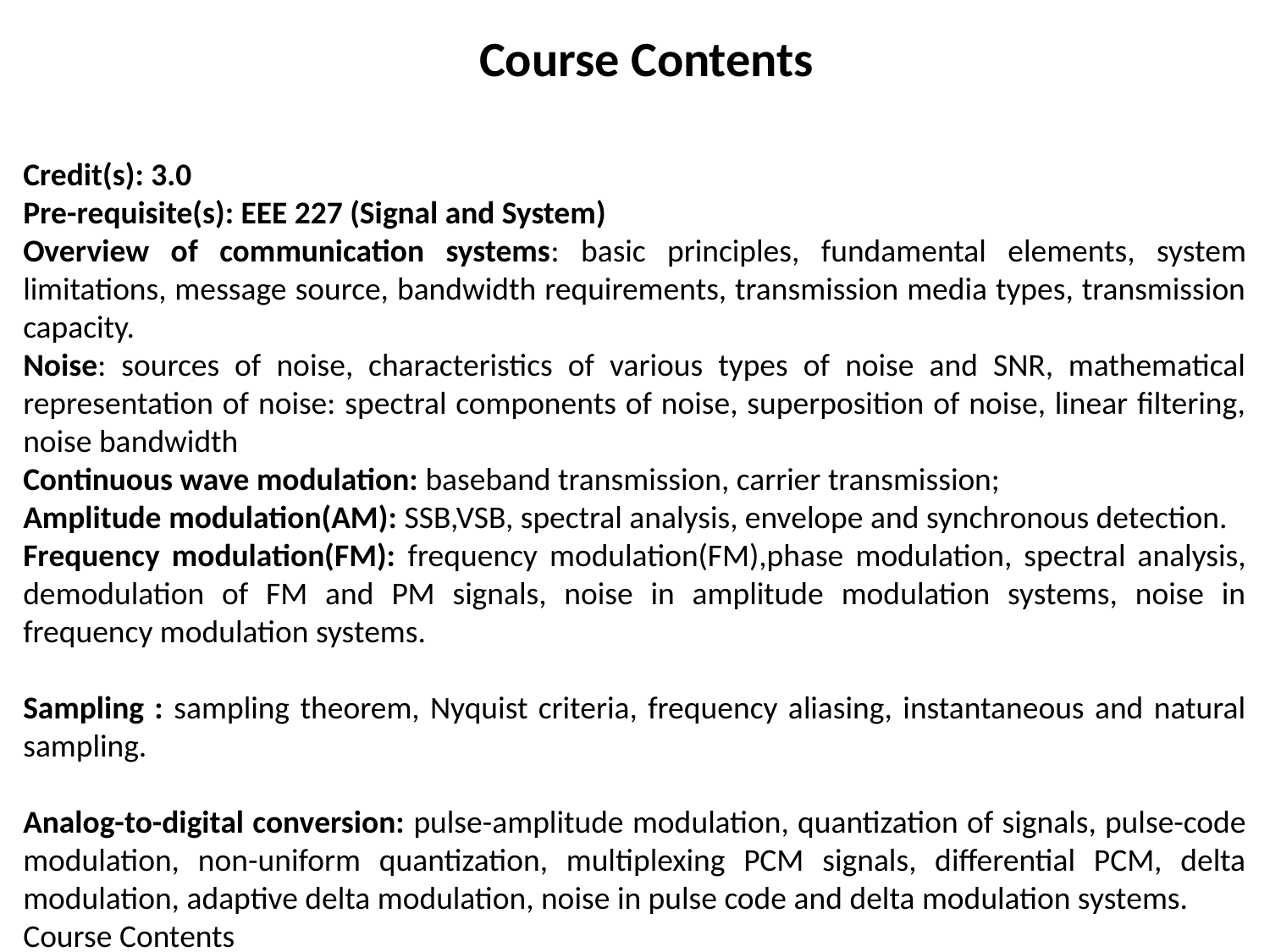

Course Contents
Credit(s): 3.0
Pre-requisite(s): EEE 227 (Signal and System)
Overview of communication systems: basic principles, fundamental elements, system limitations, message source, bandwidth requirements, transmission media types, transmission capacity.
Noise: sources of noise, characteristics of various types of noise and SNR, mathematical representation of noise: spectral components of noise, superposition of noise, linear filtering, noise bandwidth
Continuous wave modulation: baseband transmission, carrier transmission;
Amplitude modulation(AM): SSB,VSB, spectral analysis, envelope and synchronous detection.
Frequency modulation(FM): frequency modulation(FM),phase modulation, spectral analysis, demodulation of FM and PM signals, noise in amplitude modulation systems, noise in frequency modulation systems.

Sampling : sampling theorem, Nyquist criteria, frequency aliasing, instantaneous and natural sampling.

Analog-to-digital conversion: pulse-amplitude modulation, quantization of signals, pulse-code modulation, non-uniform quantization, multiplexing PCM signals, differential PCM, delta modulation, adaptive delta modulation, noise in pulse code and delta modulation systems.
Course Contents